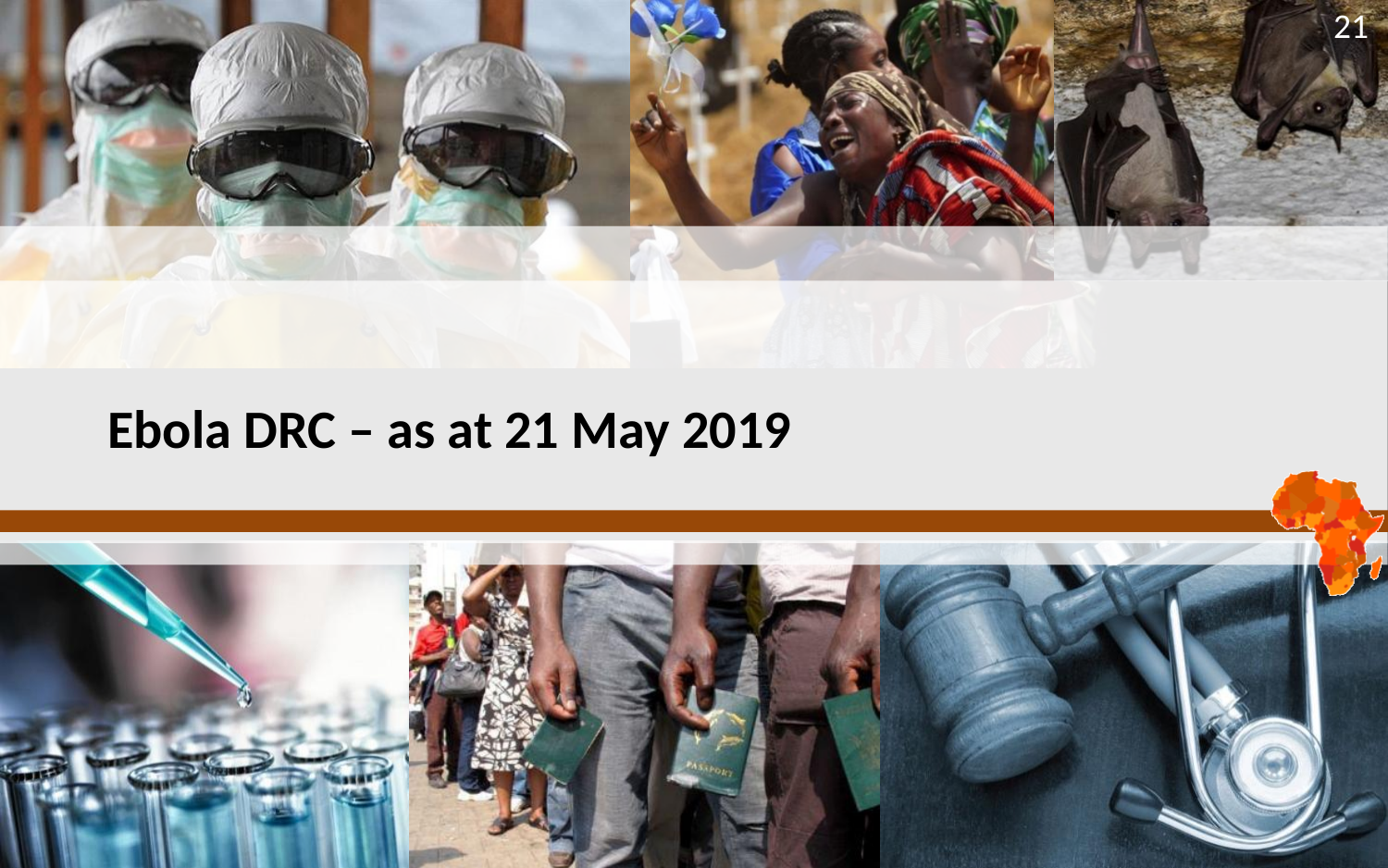

21
# Ebola DRC – as at 21 May 2019